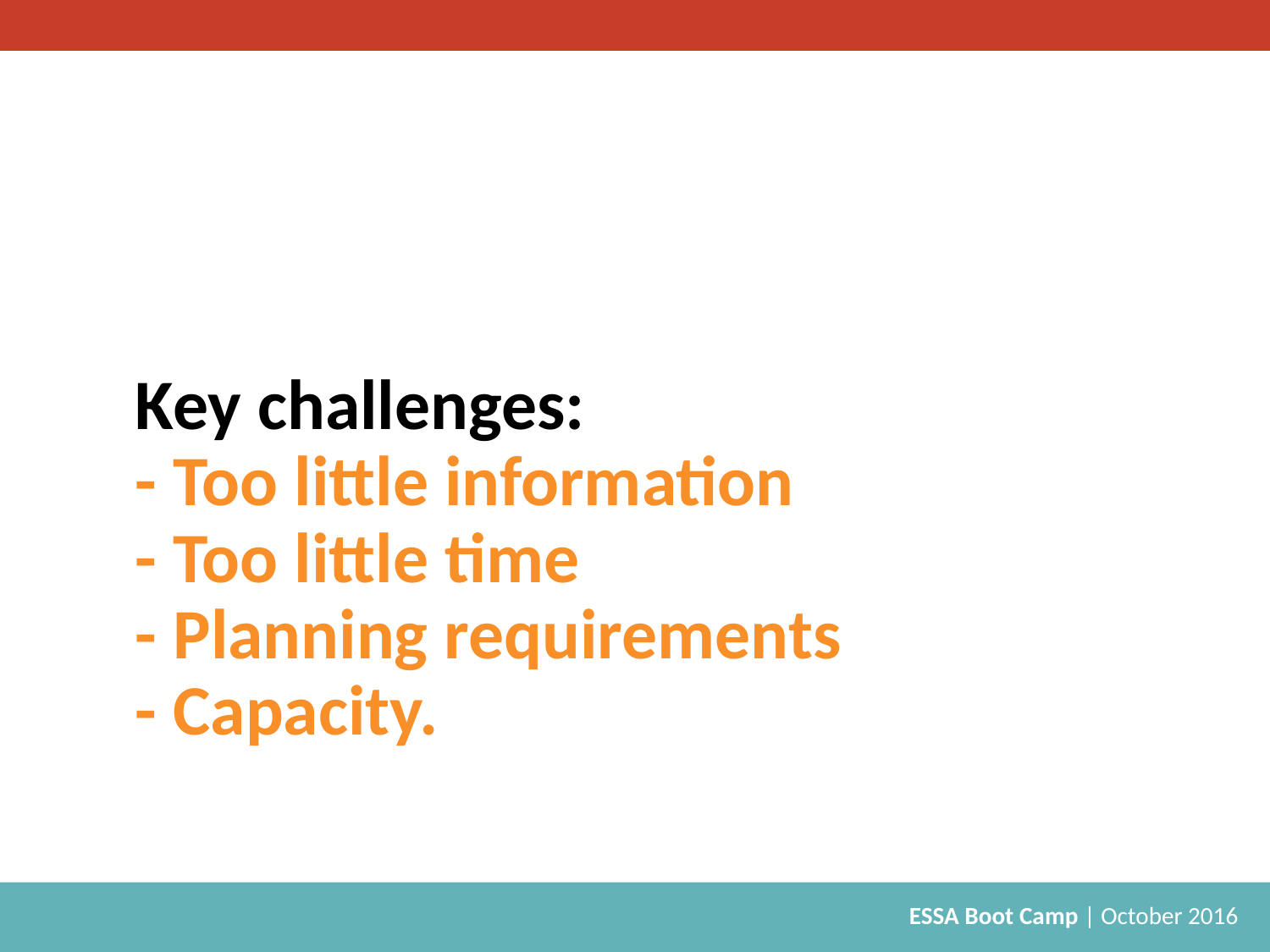

# Key challenges: - Too little information - Too little time - Planning requirements - Capacity.